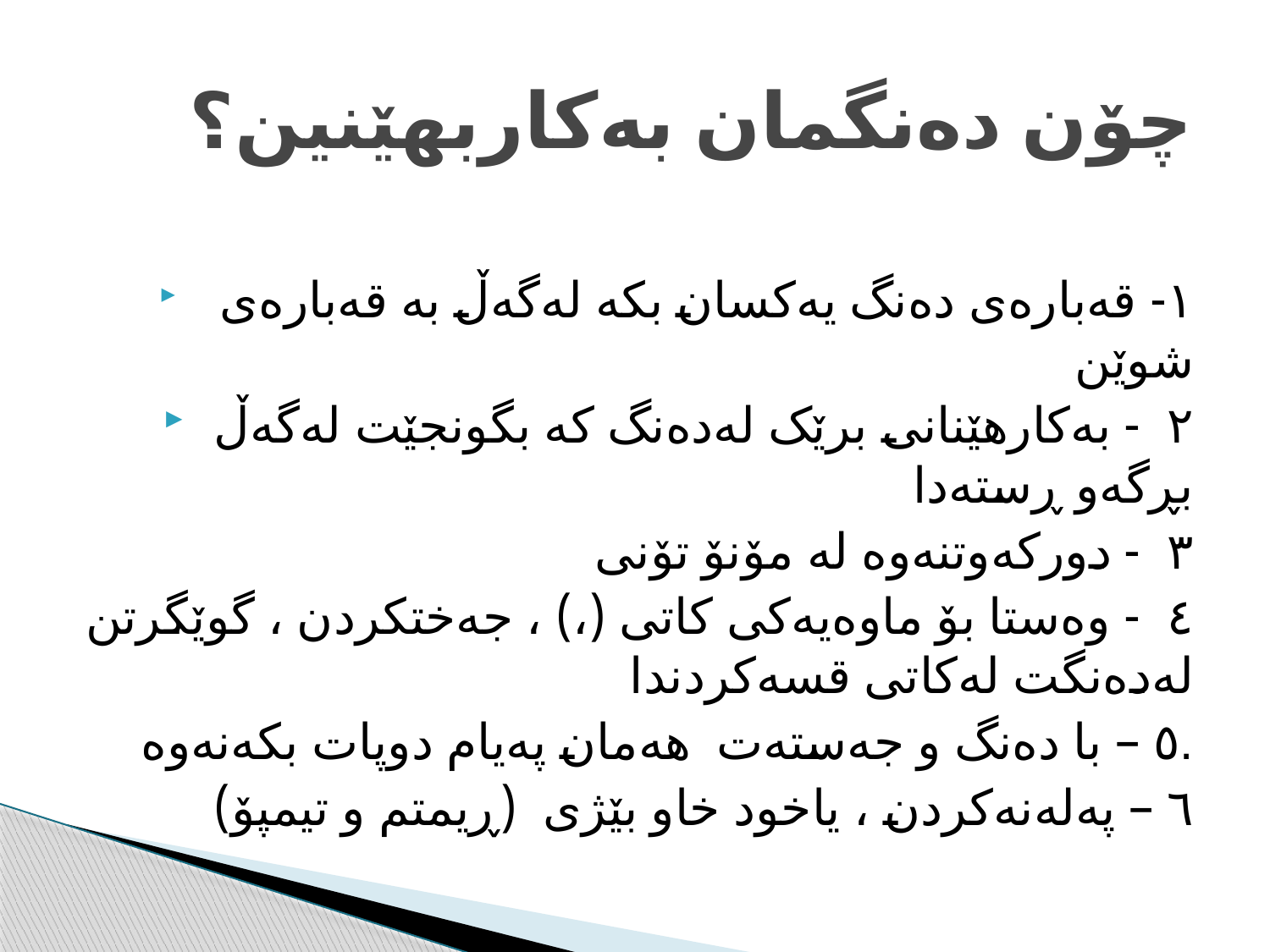

# چۆن دەنگمان بەکاربهێنین؟

 ١- قەبارەی دەنگ یەکسان بکە لەگەڵ بە قەبارەی شوێن
٢  - بەکارهێنانی برێک لەدەنگ کە بگونجێت لەگەڵ بڕگەو ڕستەدا
٣  - دورکەوتنەوە لە مۆنۆ تۆنی
٤  - وەستا بۆ ماوەیەکی کاتی (،) ، جەختکردن ، گوێگرتن لەدەنگت لەکاتی قسەکردندا
٥ – با دەنگ و جەستەت  هەمان پەیام دوپات بکەنەوە.
٦ – پەلەنەکردن ، یاخود خاو بێژی  (ڕیمتم و تیمپۆ)